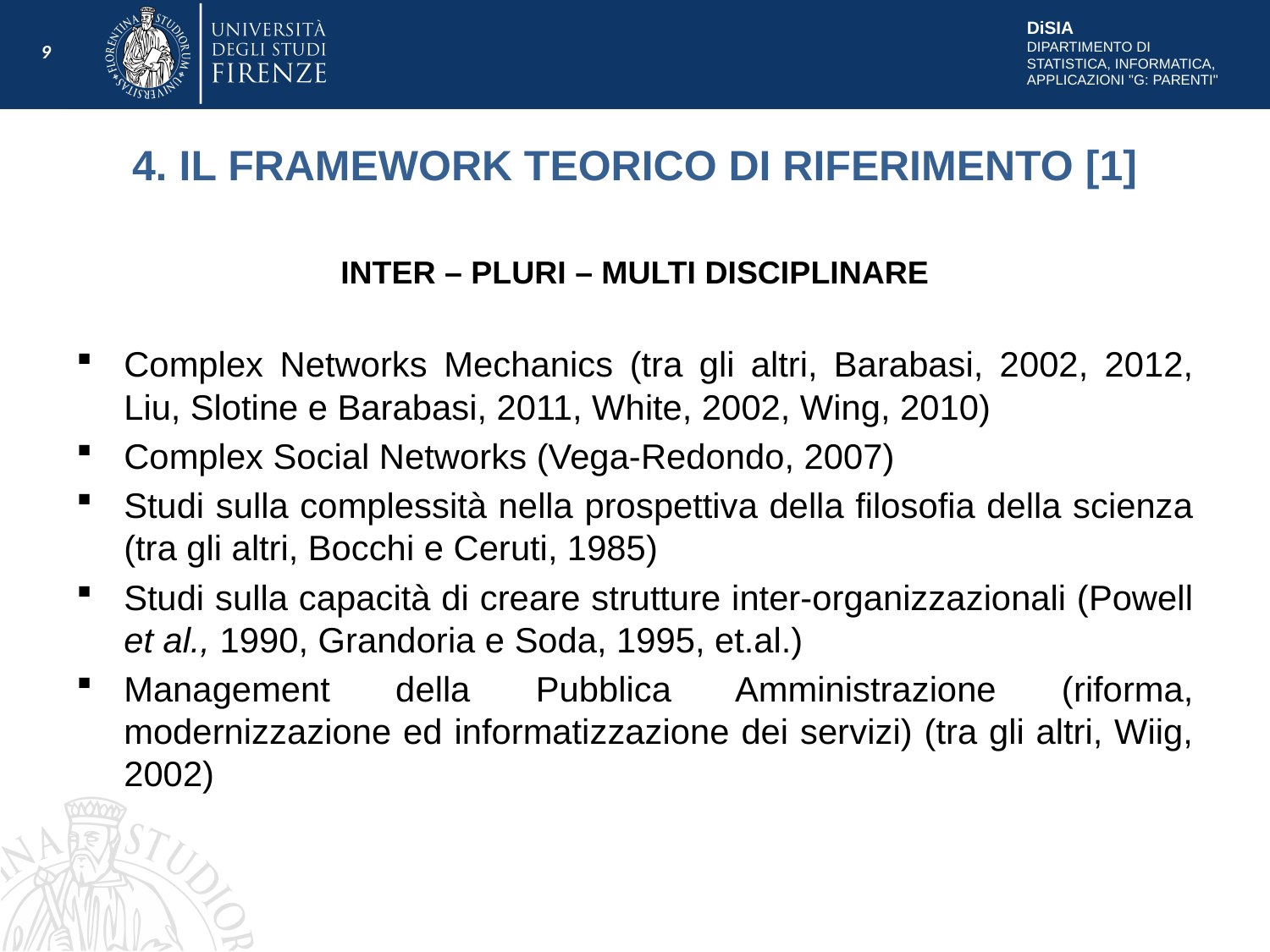

9
# 4. IL FRAMEWORK TEORICO DI RIFERIMENTO [1]
INTER – PLURI – MULTI DISCIPLINARE

Complex Networks Mechanics (tra gli altri, Barabasi, 2002, 2012, Liu, Slotine e Barabasi, 2011, White, 2002, Wing, 2010)
Complex Social Networks (Vega-Redondo, 2007)
Studi sulla complessità nella prospettiva della filosofia della scienza (tra gli altri, Bocchi e Ceruti, 1985)
Studi sulla capacità di creare strutture inter-organizzazionali (Powell et al., 1990, Grandoria e Soda, 1995, et.al.)
Management della Pubblica Amministrazione (riforma, modernizzazione ed informatizzazione dei servizi) (tra gli altri, Wiig, 2002)